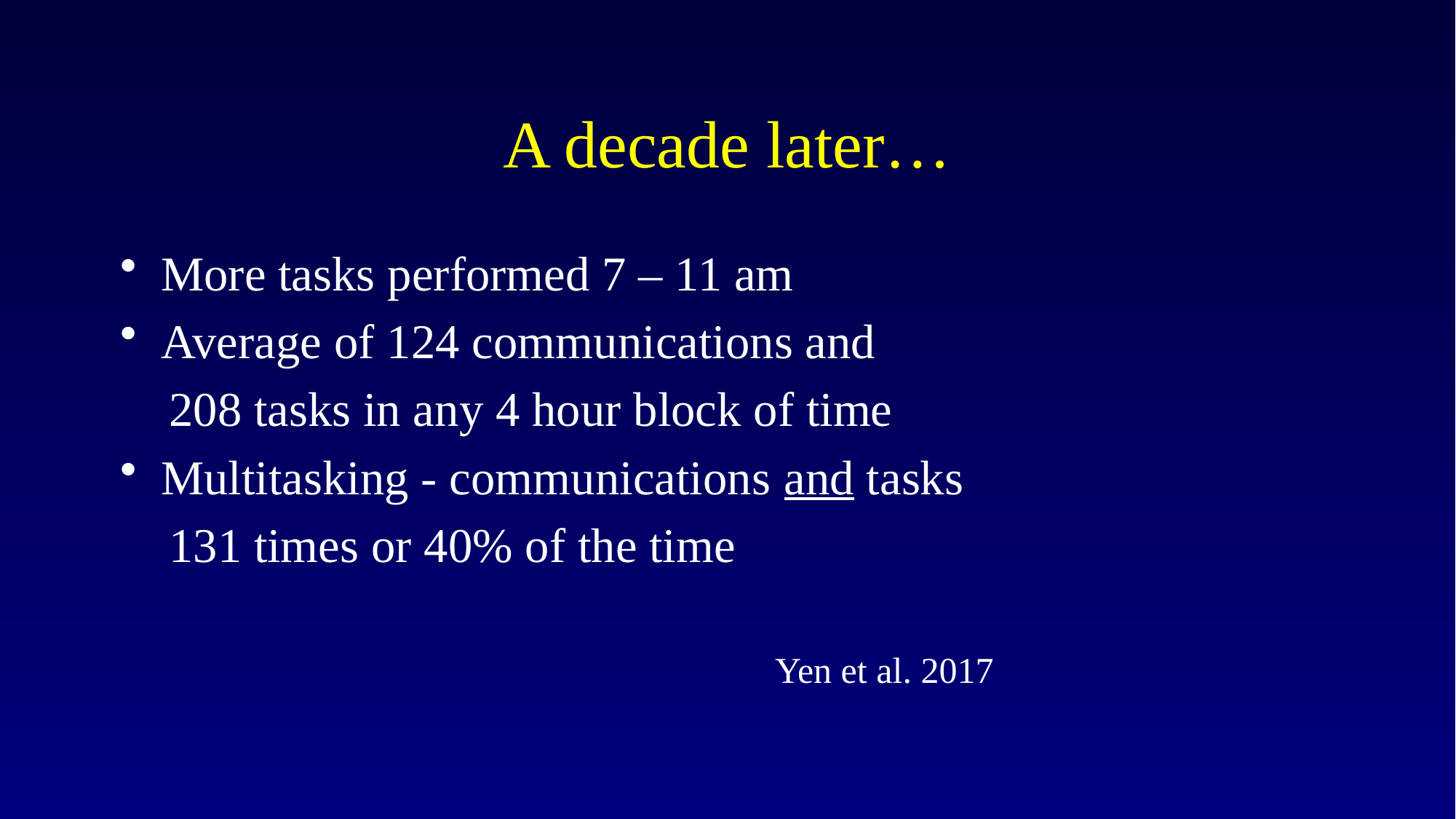

# A decade later…
More tasks performed 7 – 11 am
Average of 124 communications and
    208 tasks in any 4 hour block of time
Multitasking - communications and tasks
    131 times or 40% of the time

						Yen et al. 2017